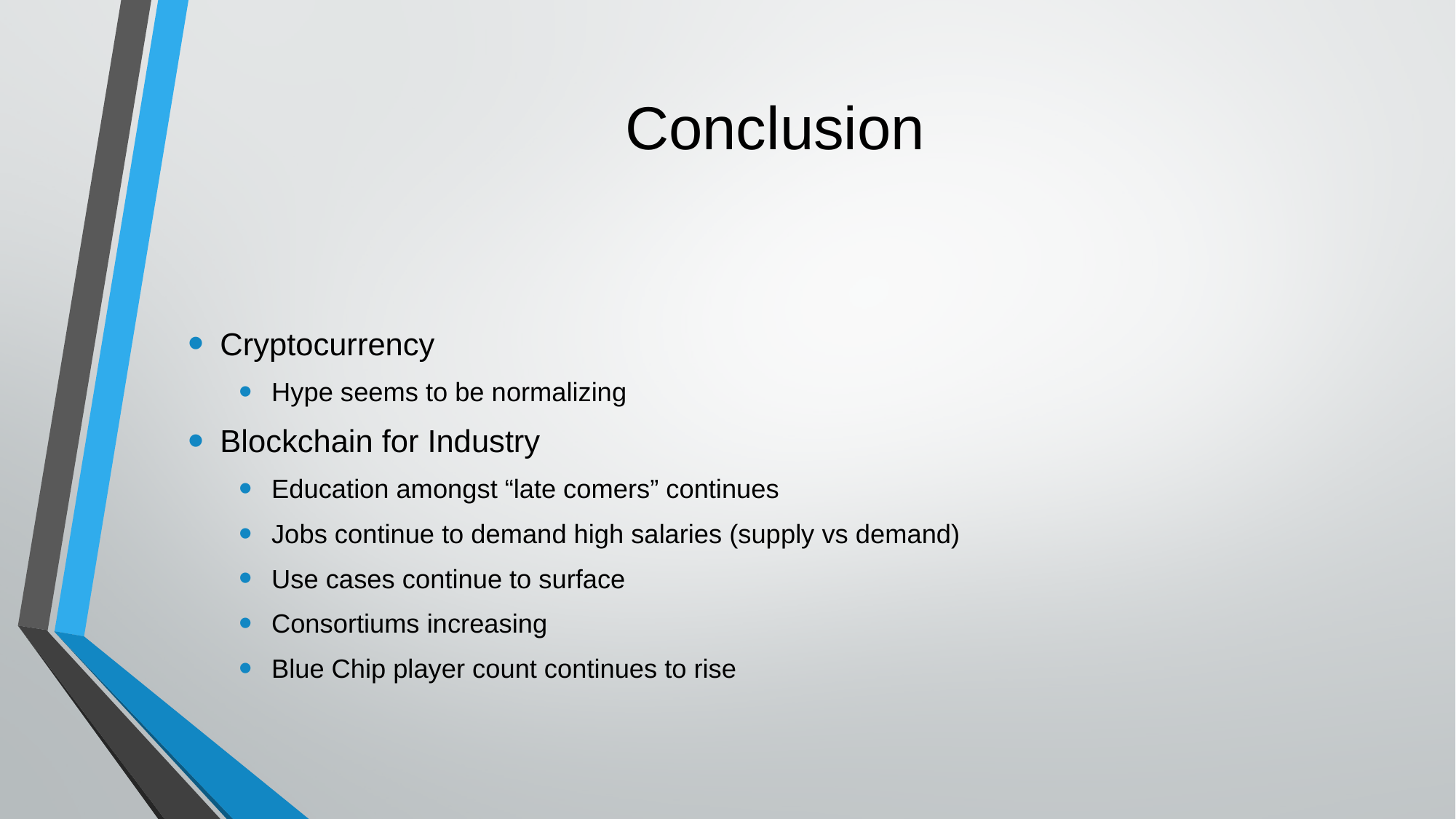

# Conclusion
Cryptocurrency
Hype seems to be normalizing
Blockchain for Industry
Education amongst “late comers” continues
Jobs continue to demand high salaries (supply vs demand)
Use cases continue to surface
Consortiums increasing
Blue Chip player count continues to rise